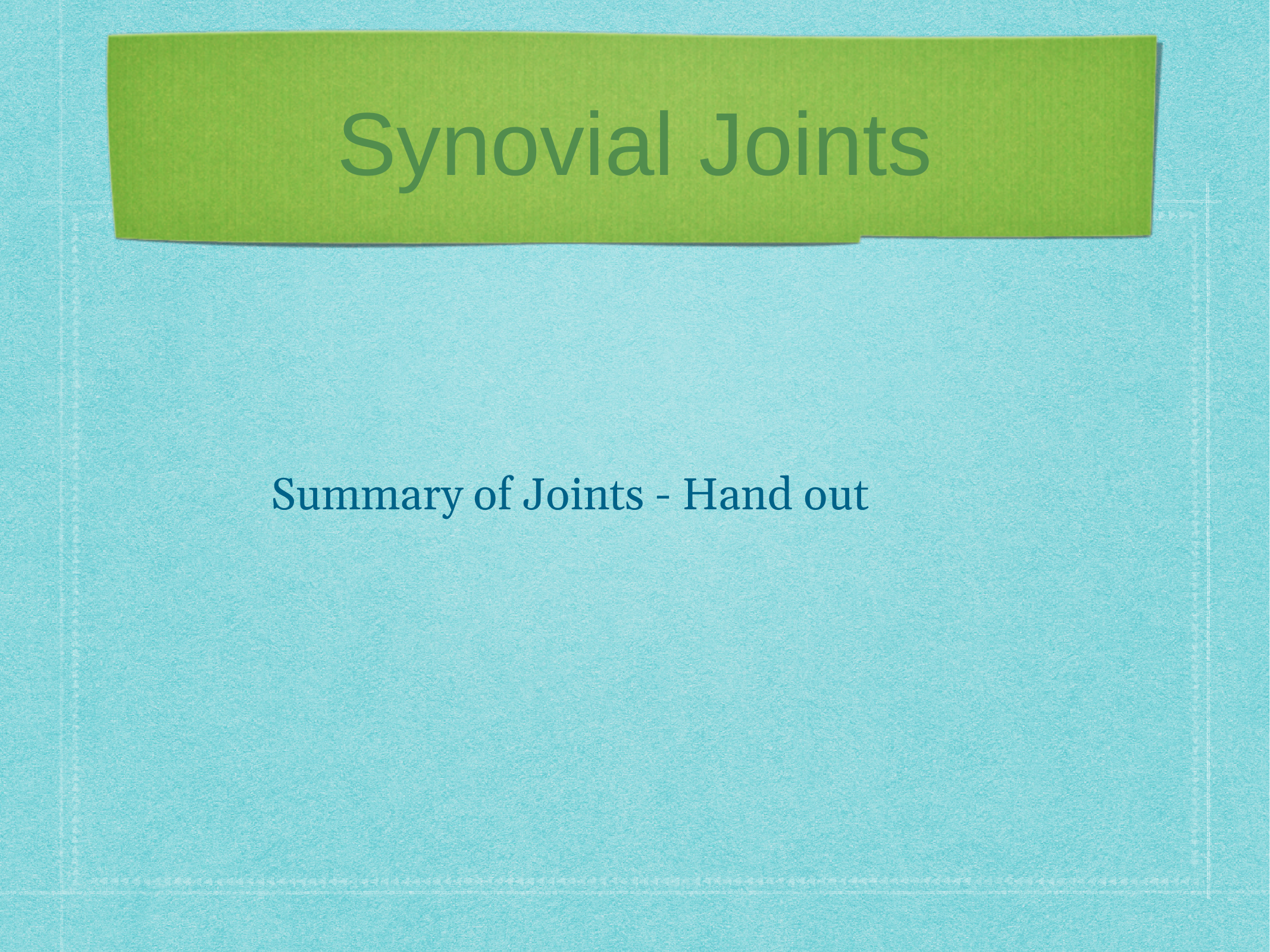

# Synovial Joints
Summary of Joints - Hand out